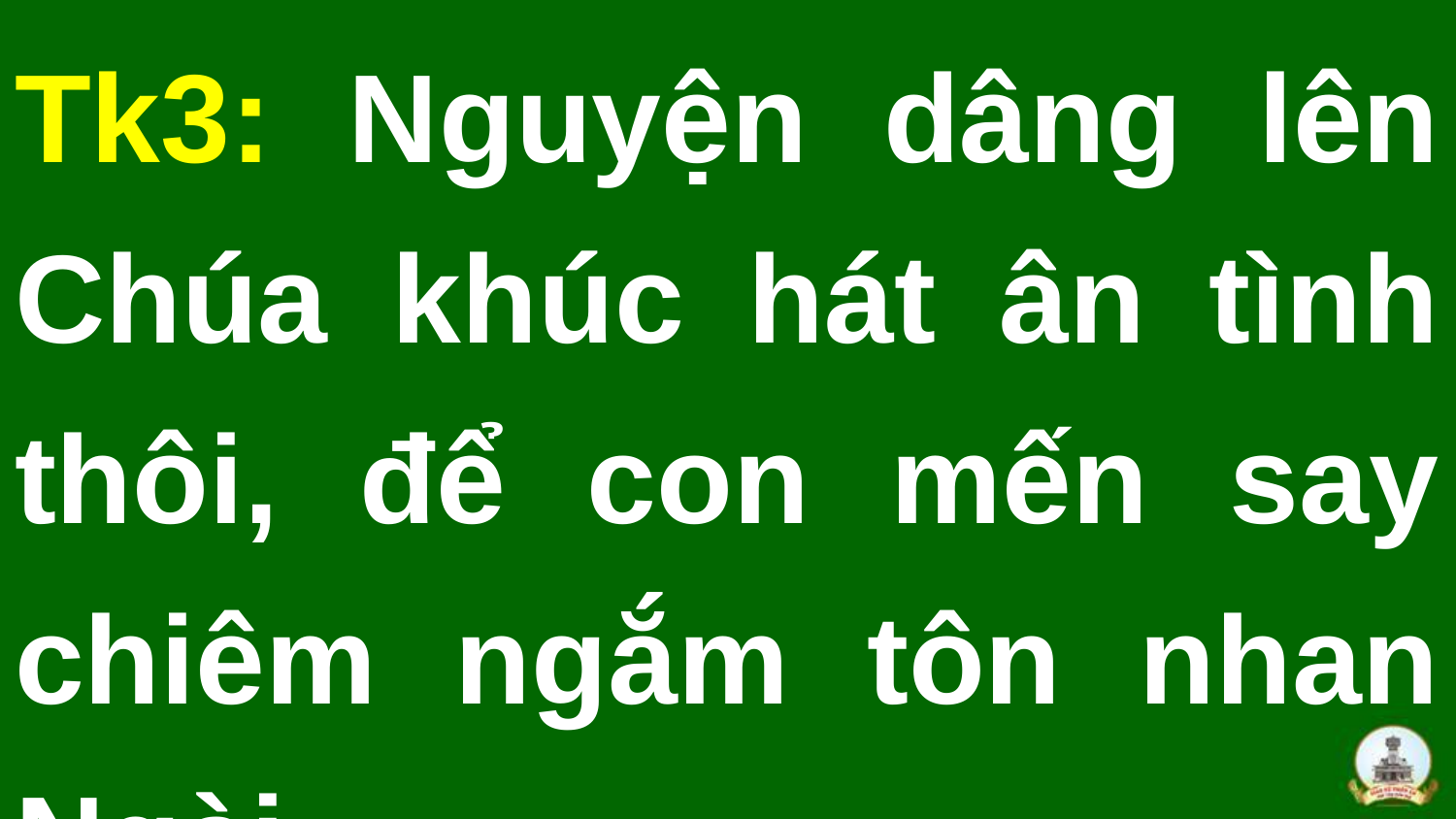

Tk3: Nguyện dâng lên Chúa khúc hát ân tình thôi, để con mến say chiêm ngắm tôn nhan Ngài.